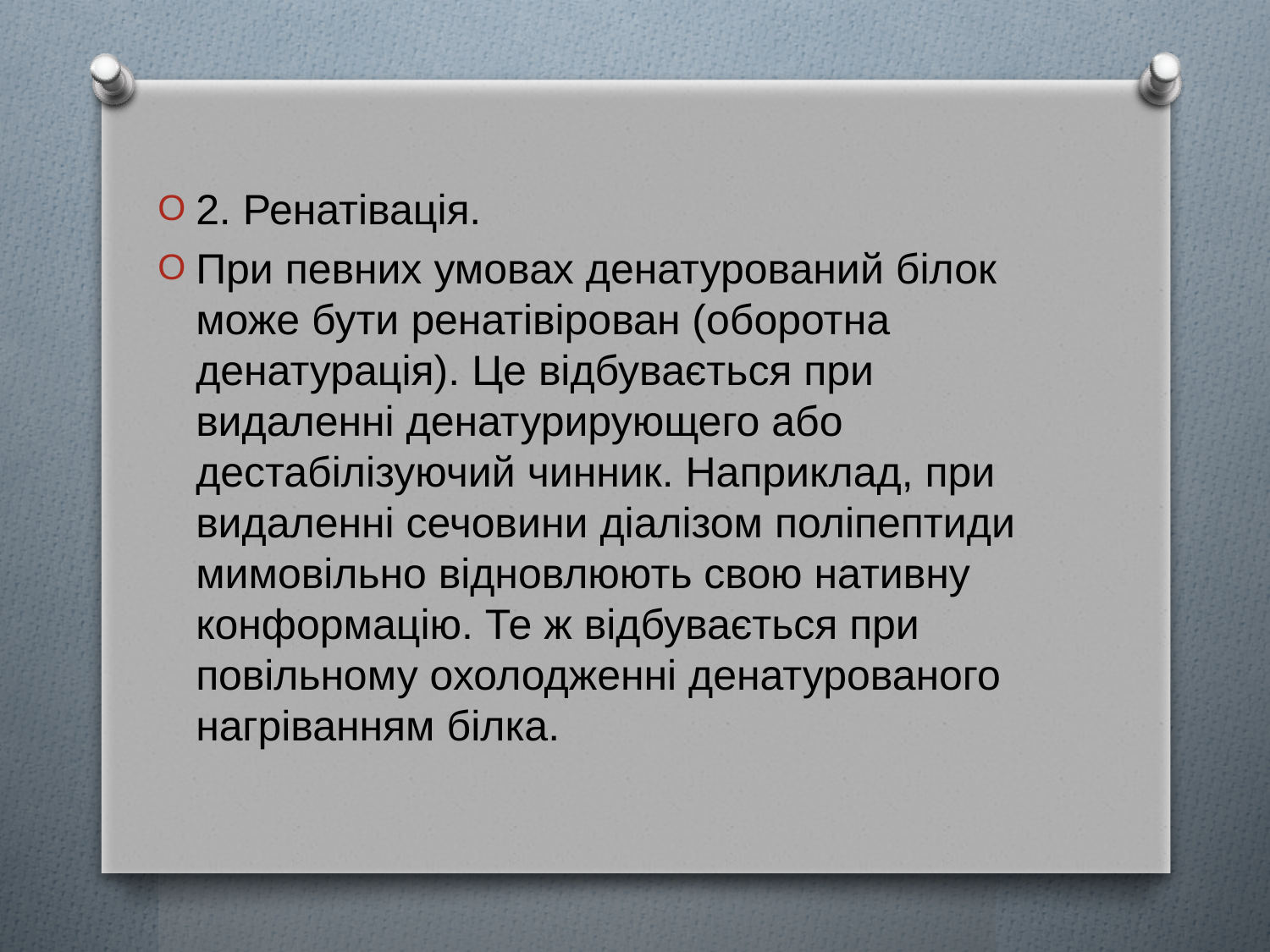

2. Ренатівація.
При певних умовах денатурований білок може бути ренатівірован (оборотна денатурація). Це відбувається при видаленні денатурирующего або дестабілізуючий чинник. Наприклад, при видаленні сечовини діалізом поліпептиди мимовільно відновлюють свою нативну конформацію. Те ж відбувається при повільному охолодженні денатурованого нагріванням білка.